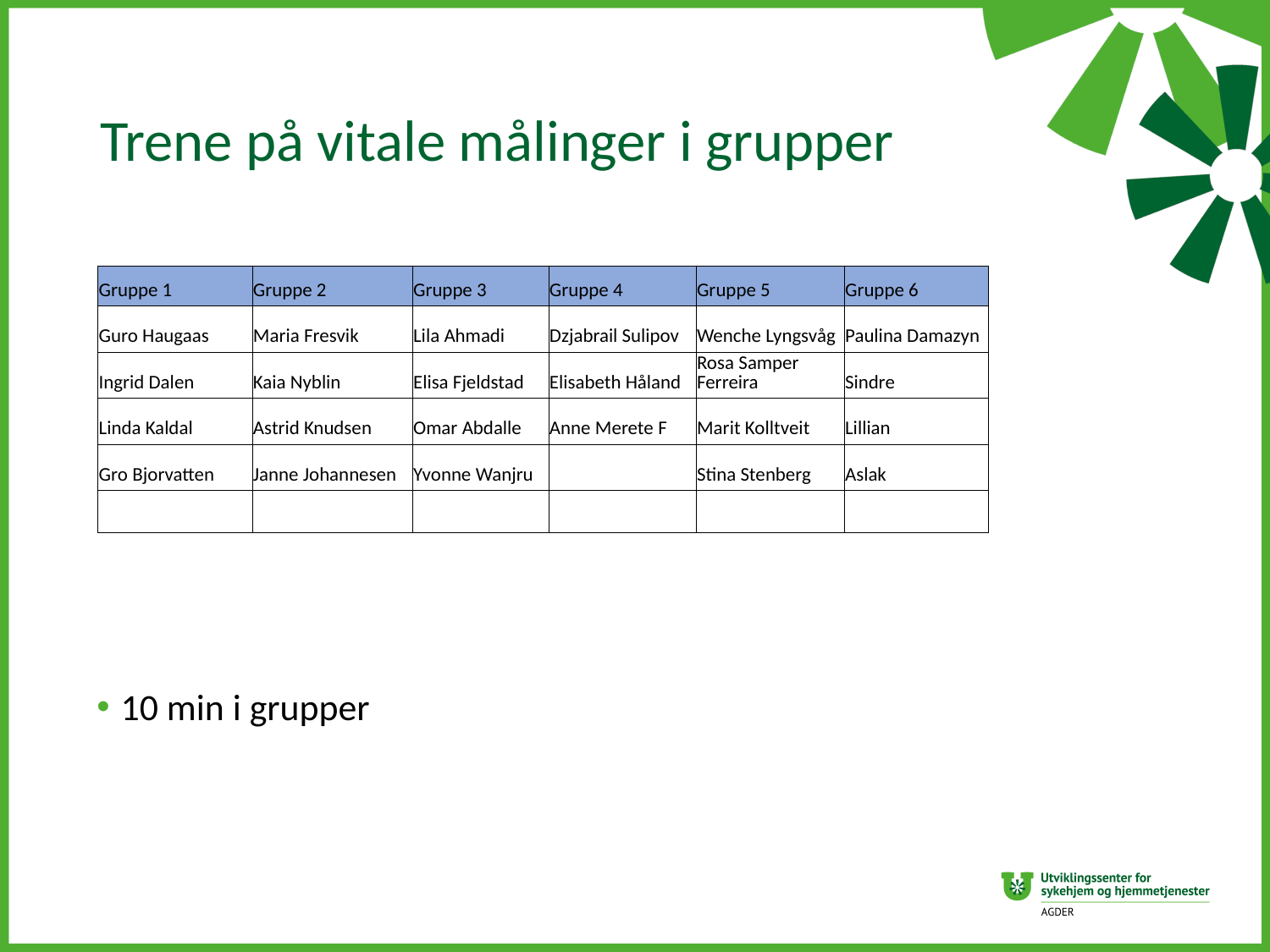

# Trene på vitale målinger i grupper

10 min i grupper
| Gruppe 1 | Gruppe 2 | Gruppe 3 | Gruppe 4 | Gruppe 5 | Gruppe 6 |
| --- | --- | --- | --- | --- | --- |
| Guro Haugaas | Maria Fresvik | Lila Ahmadi | Dzjabrail Sulipov | Wenche Lyngsvåg | Paulina Damazyn |
| Ingrid Dalen | Kaia Nyblin | Elisa Fjeldstad | Elisabeth Håland | Rosa Samper Ferreira | Sindre |
| Linda Kaldal | Astrid Knudsen | Omar Abdalle | Anne Merete F | Marit Kolltveit | Lillian |
| Gro Bjorvatten | Janne Johannesen | Yvonne Wanjru |  | Stina Stenberg | Aslak |
|  |  |  |  |  |  |